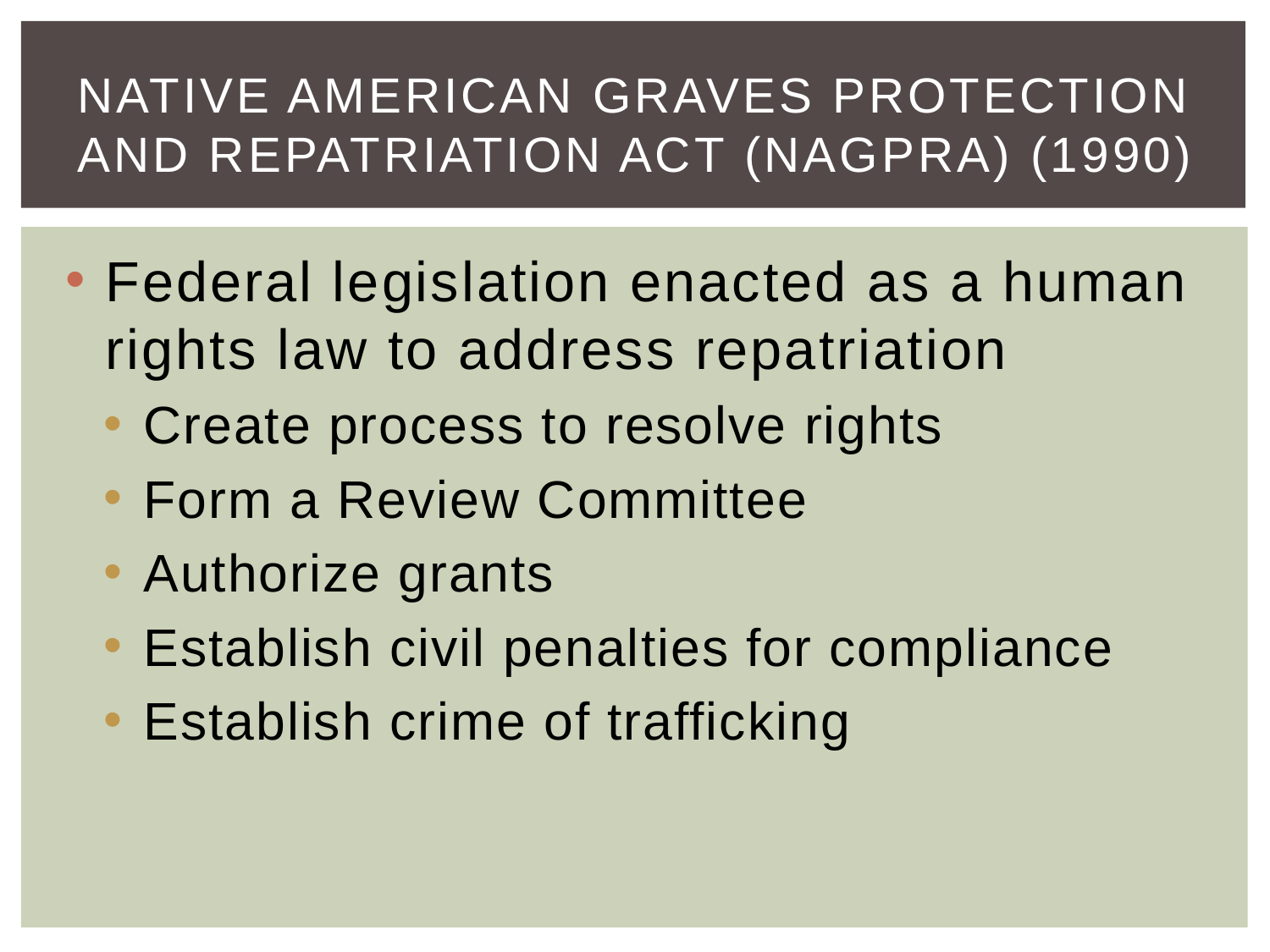

# Native American Graves Protection and Repatriation Act (NAGPRA) (1990)
Federal legislation enacted as a human rights law to address repatriation
Create process to resolve rights
Form a Review Committee
Authorize grants
Establish civil penalties for compliance
Establish crime of trafficking